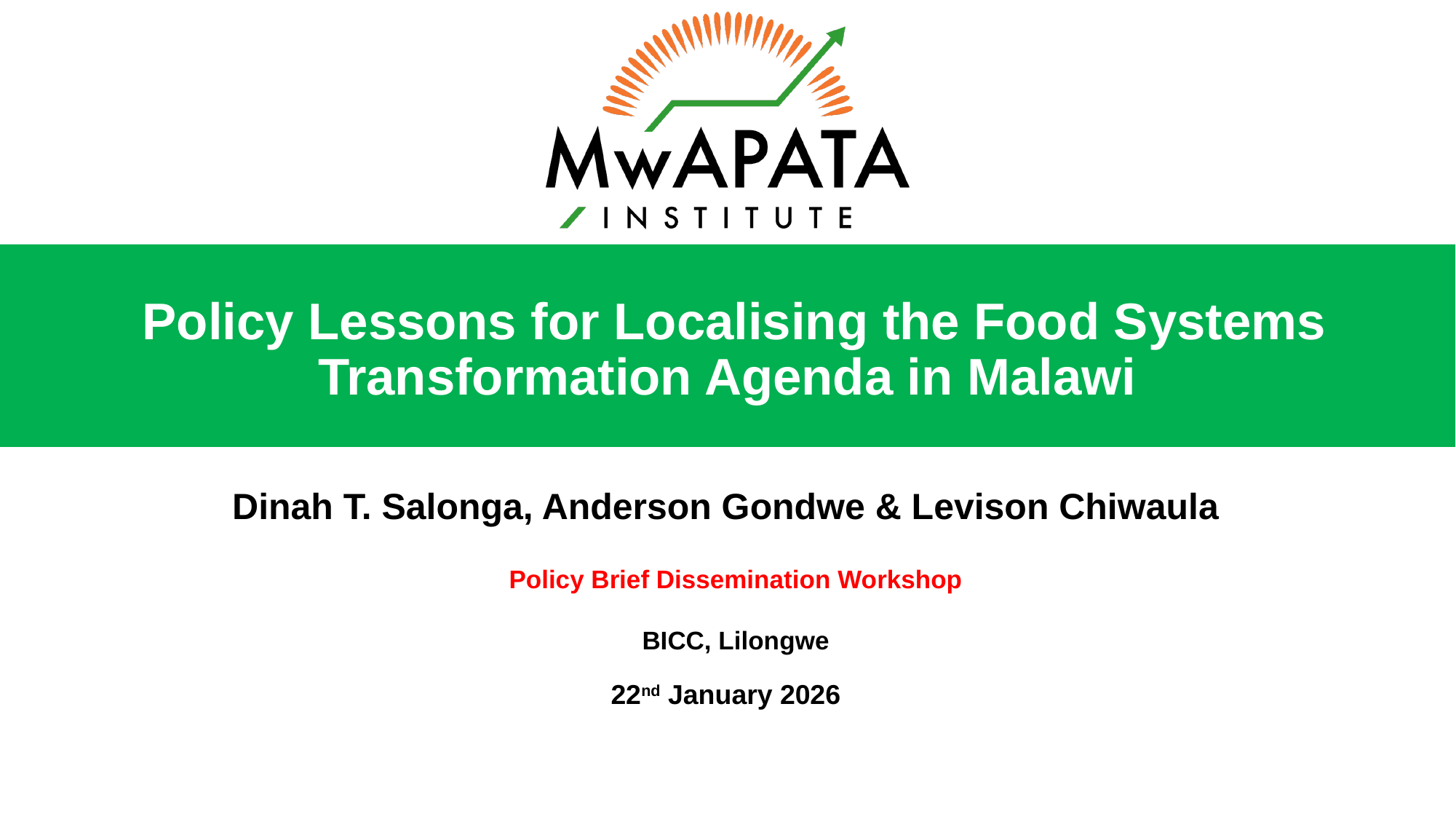

# Policy Lessons for Localising the Food Systems Transformation Agenda in Malawi
Dinah T. Salonga, Anderson Gondwe & Levison Chiwaula

Policy Brief Dissemination Workshop

BICC, Lilongwe

22nd January 2026